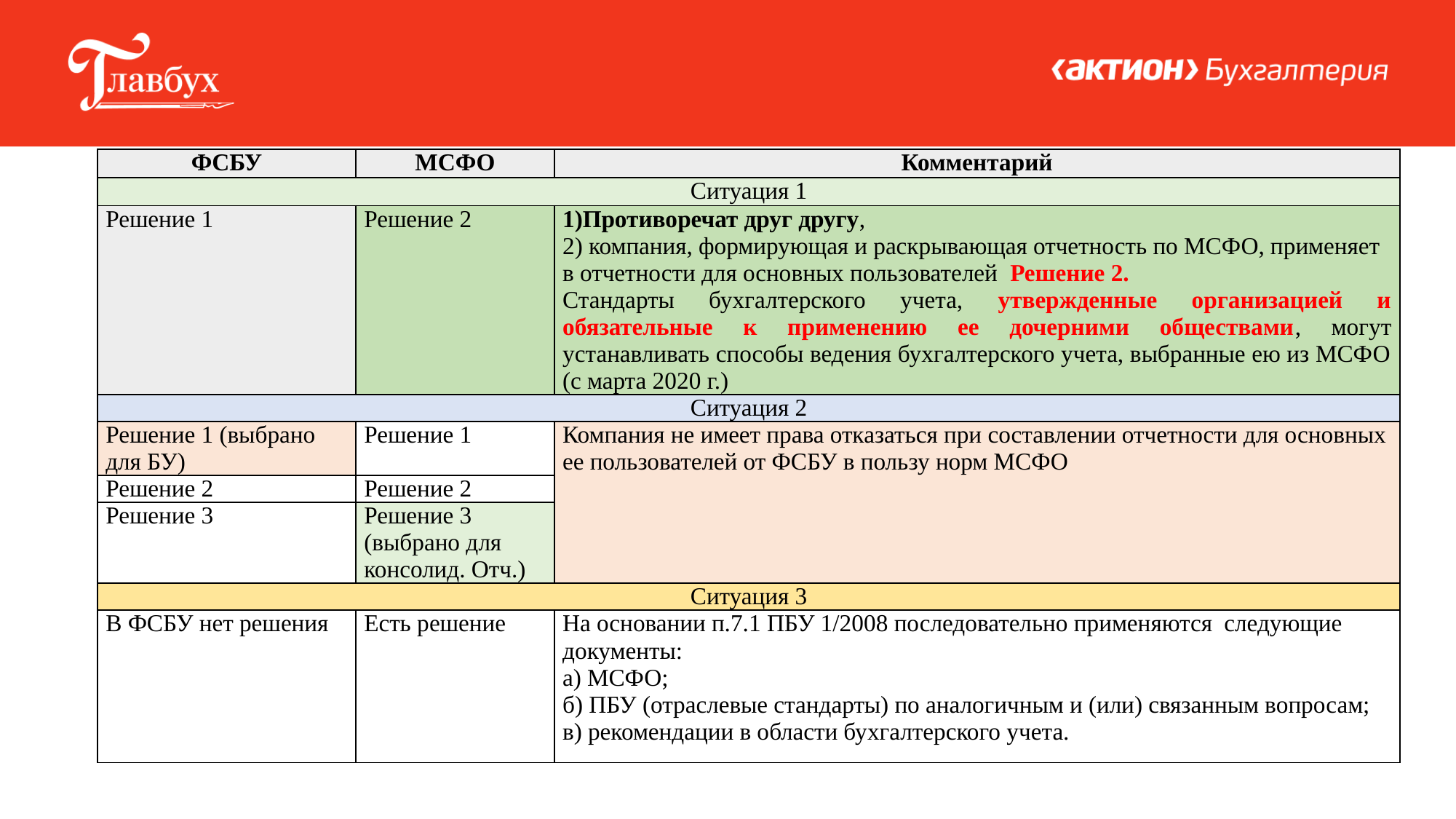

| ФСБУ | МСФО | Комментарий |
| --- | --- | --- |
| Ситуация 1 |  |  |
| Решение 1 | Решение 2 | 1)Противоречат друг другу, 2) компания, формирующая и раскрывающая отчетность по МСФО, применяет в отчетности для основных пользователей Решение 2. Стандарты бухгалтерского учета, утвержденные организацией и обязательные к применению ее дочерними обществами, могут устанавливать способы ведения бухгалтерского учета, выбранные ею из МСФО (с марта 2020 г.) |
| Ситуация 2 |  |  |
| Решение 1 (выбрано для БУ) | Решение 1 | Компания не имеет права отказаться при составлении отчетности для основных ее пользователей от ФСБУ в пользу норм МСФО |
| Решение 2 | Решение 2 |  |
| Решение 3 | Решение 3 (выбрано для консолид. Отч.) |  |
| Ситуация 3 |  |  |
| В ФСБУ нет решения | Есть решение | На основании п.7.1 ПБУ 1/2008 последовательно применяются следующие документы: а) МСФО; б) ПБУ (отраслевые стандарты) по аналогичным и (или) связанным вопросам; в) рекомендации в области бухгалтерского учета. |